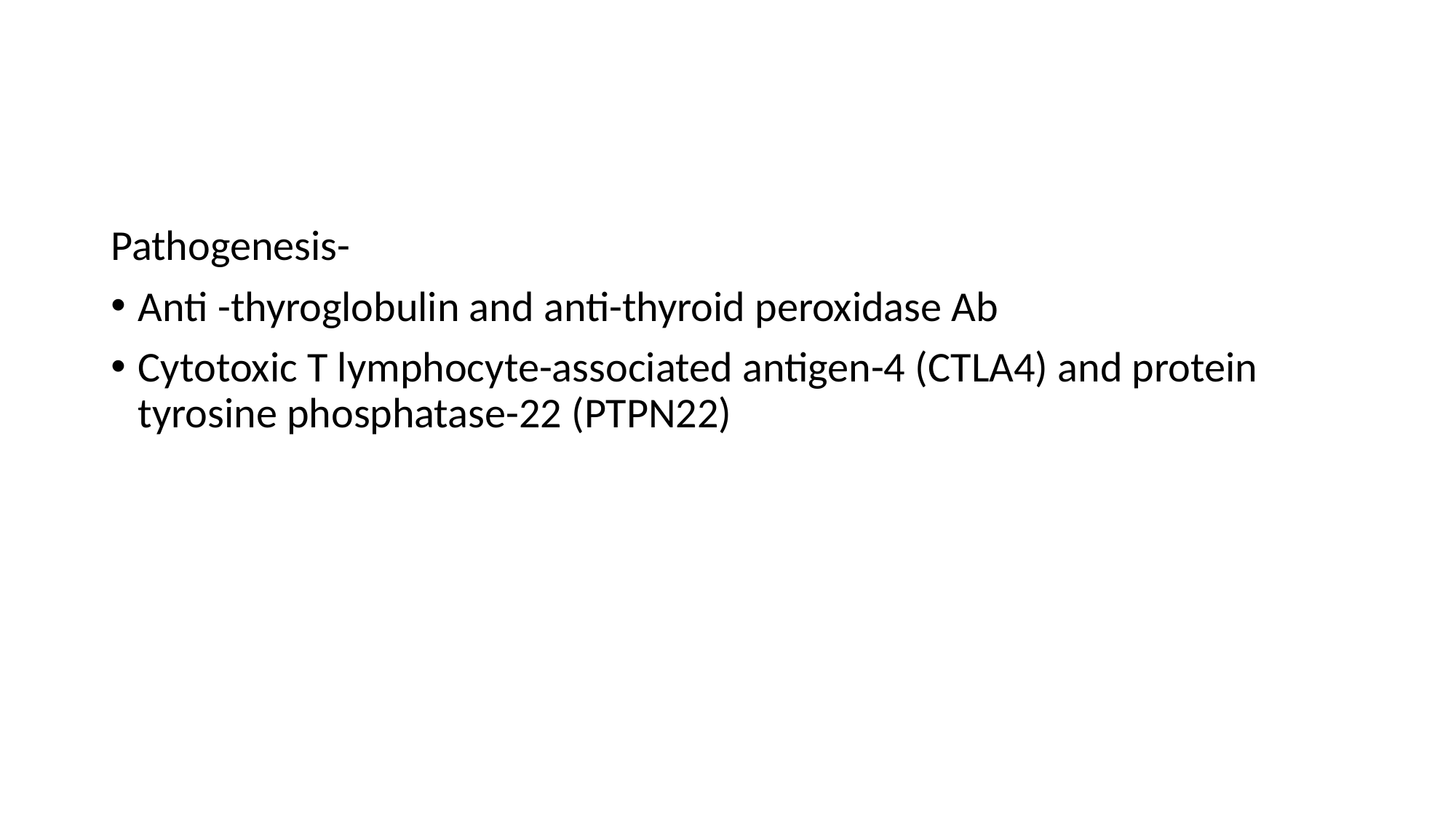

#
Pathogenesis-
Anti -thyroglobulin and anti-thyroid peroxidase Ab
Cytotoxic T lymphocyte-associated antigen-4 (CTLA4) and protein tyrosine phosphatase-22 (PTPN22)